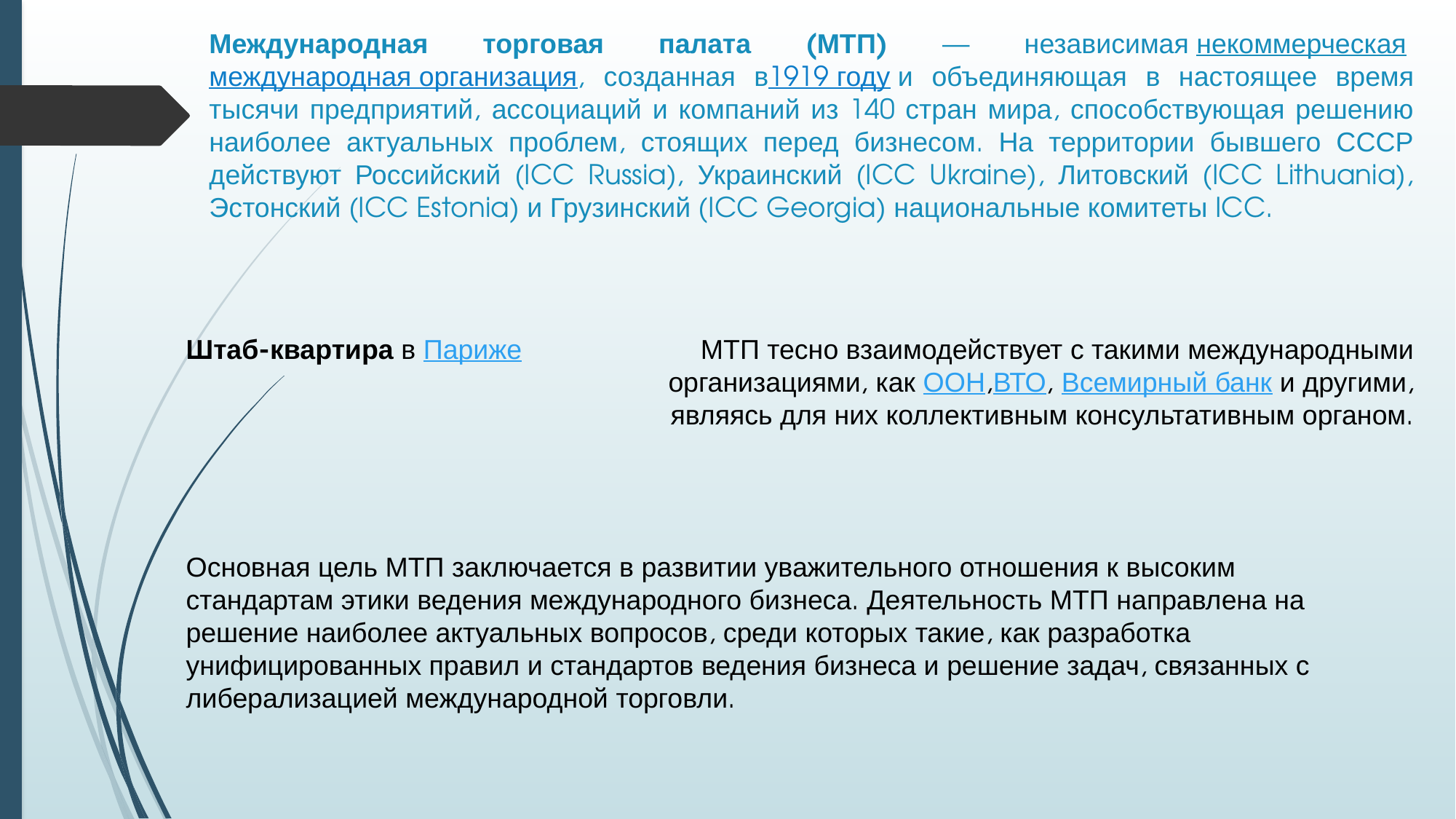

# Международная торговая палата (МТП) — независимая некоммерческая международная организация, созданная в1919 году и объединяющая в настоящее время тысячи предприятий, ассоциаций и компаний из 140 стран мира, способствующая решению наиболее актуальных проблем, стоящих перед бизнесом. На территории бывшего СССР действуют Российский (ICC Russia), Украинский (ICC Ukraine), Литовский (ICC Lithuania), Эстонский (ICC Estonia) и Грузинский (ICC Georgia) национальные комитеты ICC.
Штаб-квартира в Париже
МТП тесно взаимодействует с такими международными организациями, как ООН,ВТО, Всемирный банк и другими, являясь для них коллективным консультативным органом.
Основная цель МТП заключается в развитии уважительного отношения к высоким стандартам этики ведения международного бизнеса. Деятельность МТП направлена на решение наиболее актуальных вопросов, среди которых такие, как разработка унифицированных правил и стандартов ведения бизнеса и решение задач, связанных с либерализацией международной торговли.